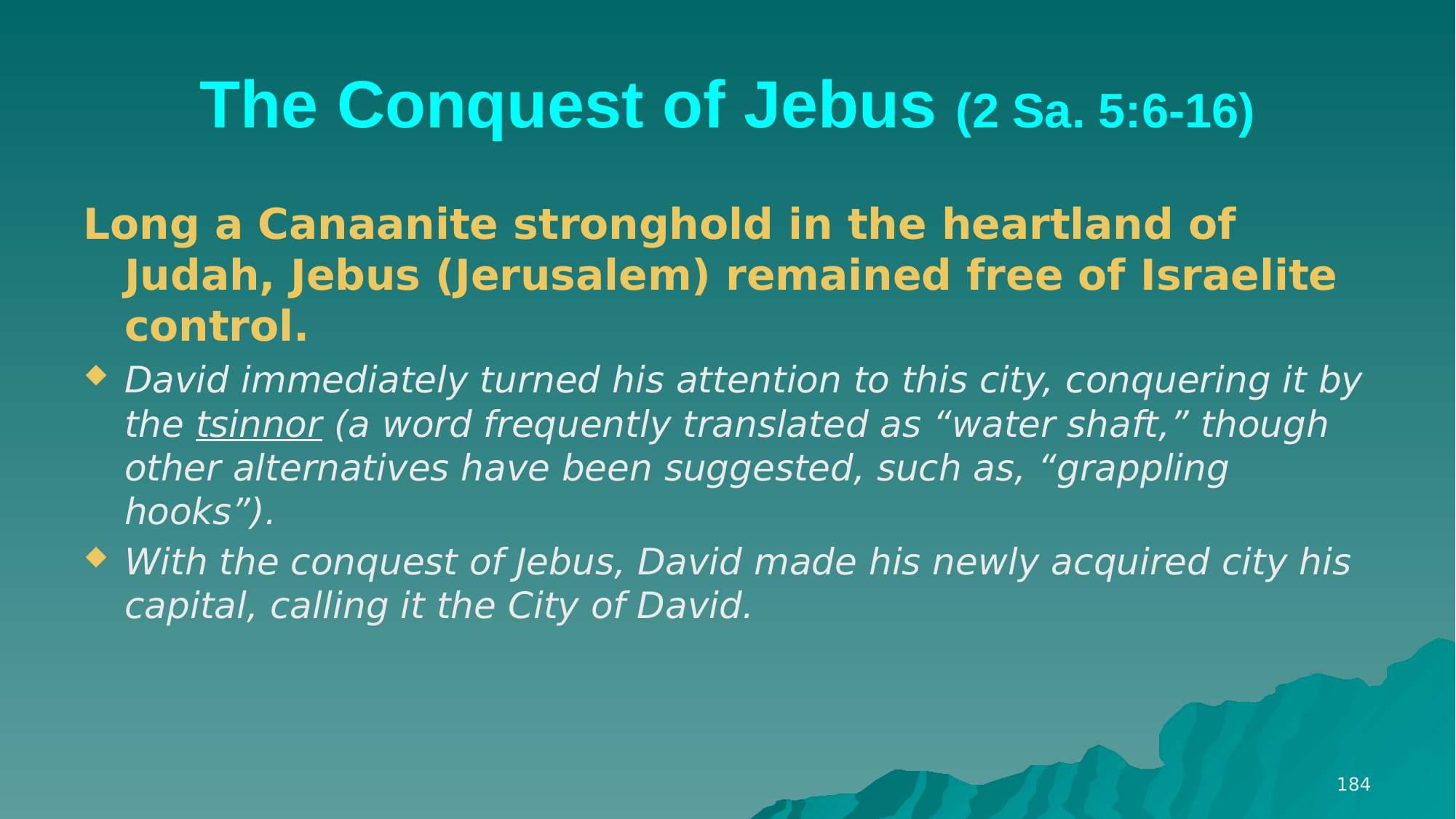

# The Conquest of Jebus (2 Sa. 5:6-16)
Long a Canaanite stronghold in the heartland of Judah, Jebus (Jerusalem) remained free of Israelite control.
David immediately turned his attention to this city, conquering it by the tsinnor (a word frequently translated as “water shaft,” though other alternatives have been suggested, such as, “grappling hooks”).
With the conquest of Jebus, David made his newly acquired city his capital, calling it the City of David.
184